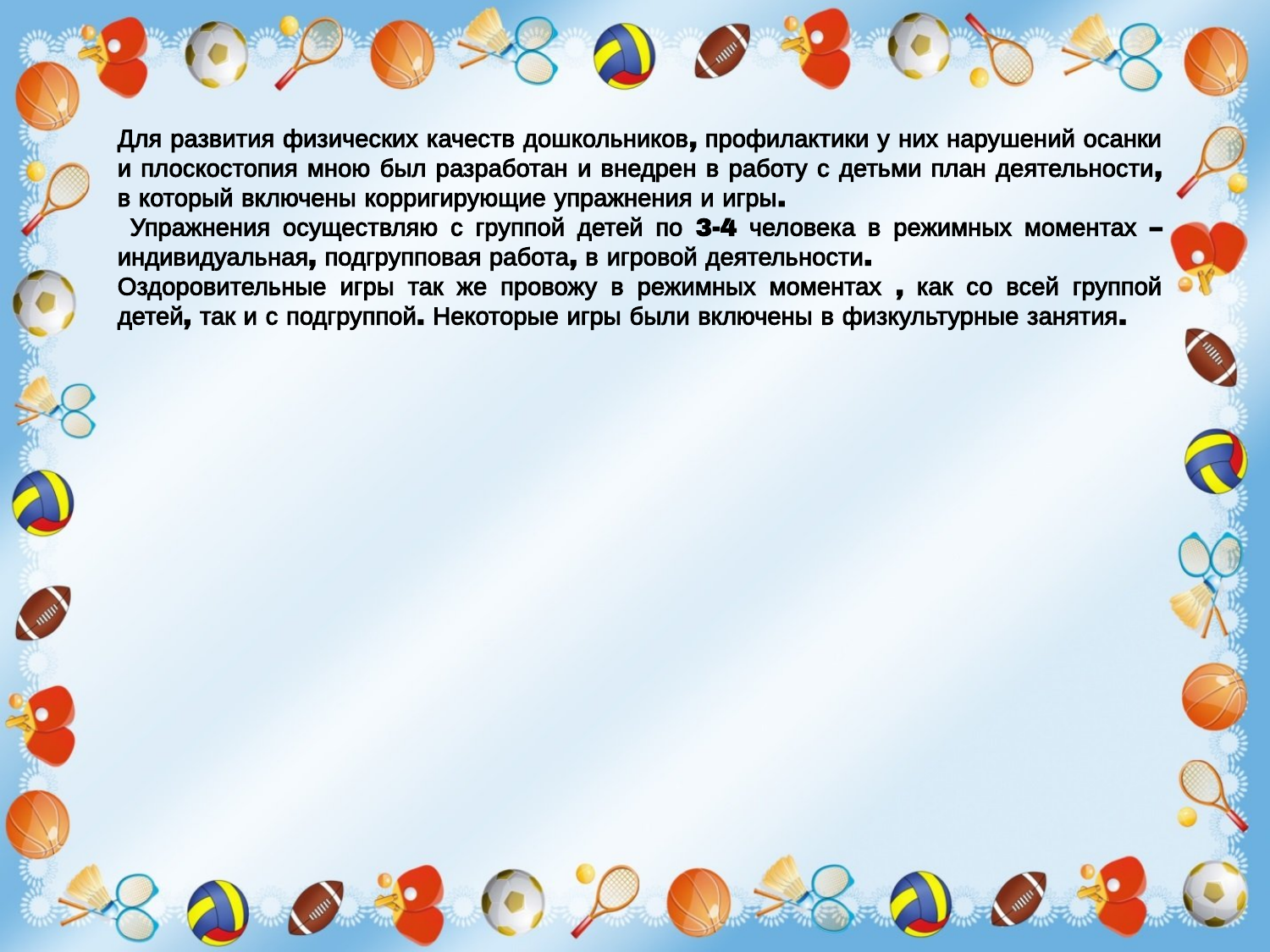

Для развития физических качеств дошкольников, профилактики у них нарушений осанки и плоскостопия мною был разработан и внедрен в работу с детьми план деятельности, в который включены корригирующие упражнения и игры.
 Упражнения осуществляю с группой детей по 3-4 человека в режимных моментах – индивидуальная, подгрупповая работа, в игровой деятельности.
Оздоровительные игры так же провожу в режимных моментах , как со всей группой детей, так и с подгруппой. Некоторые игры были включены в физкультурные занятия.